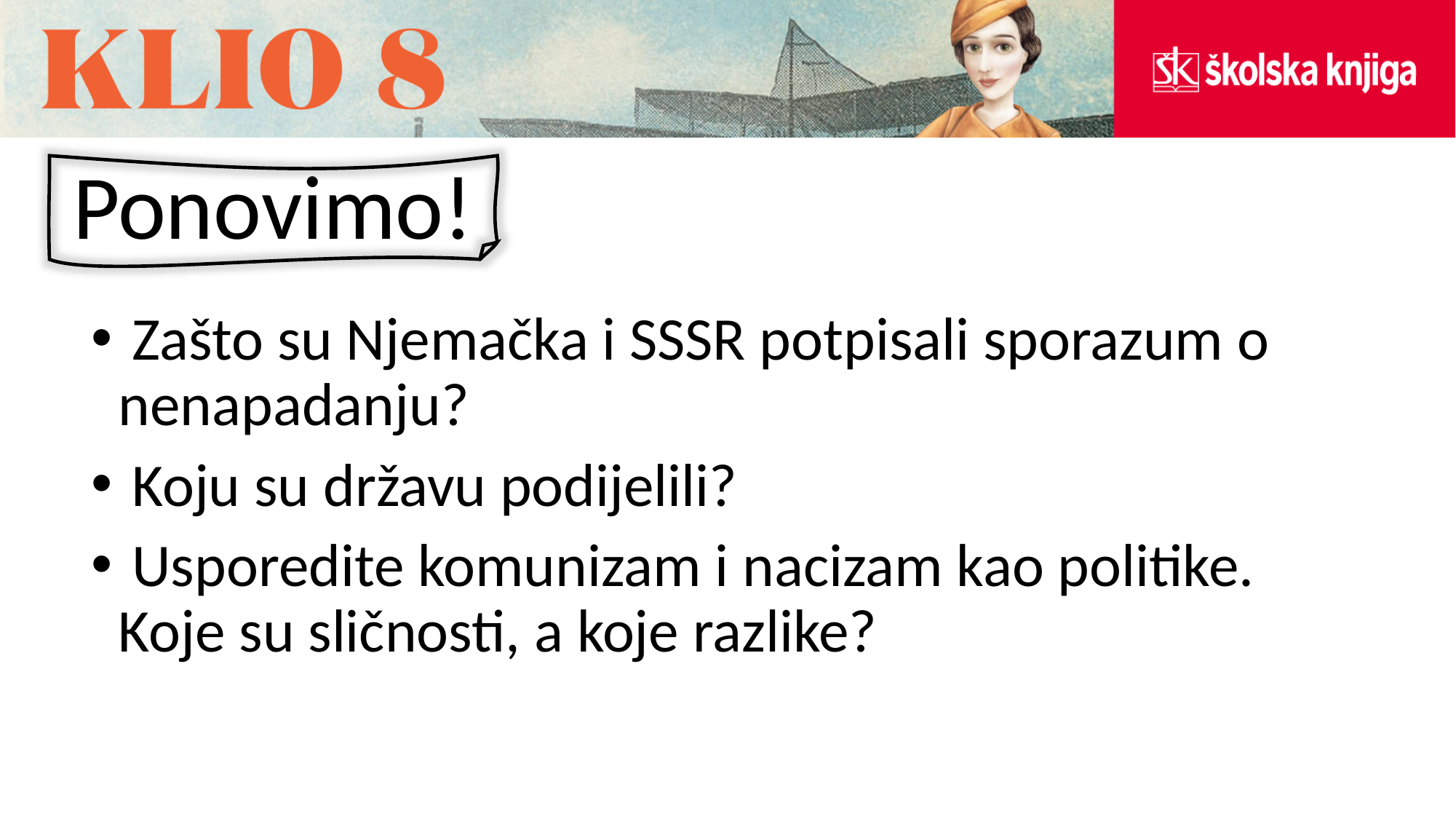

Ponovimo!

 Zašto su Njemačka i SSSR potpisali sporazum o nenapadanju?
 Koju su državu podijelili?
 Usporedite komunizam i nacizam kao politike. Koje su sličnosti, a koje razlike?